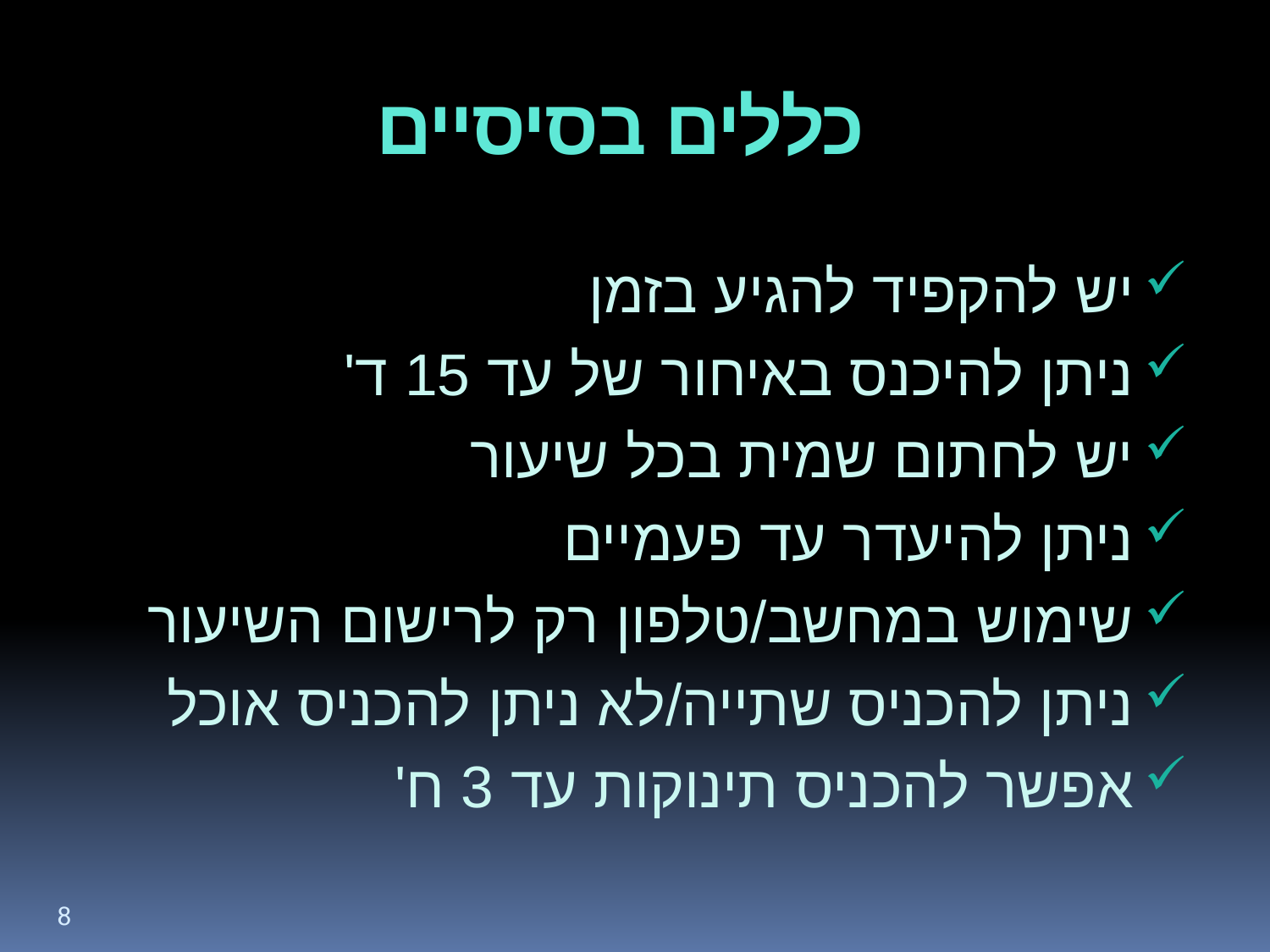

# כללים בסיסיים
יש להקפיד להגיע בזמן
ניתן להיכנס באיחור של עד 15 ד'
יש לחתום שמית בכל שיעור
ניתן להיעדר עד פעמיים
שימוש במחשב/טלפון רק לרישום השיעור
ניתן להכניס שתייה/לא ניתן להכניס אוכל
אפשר להכניס תינוקות עד 3 ח'
8